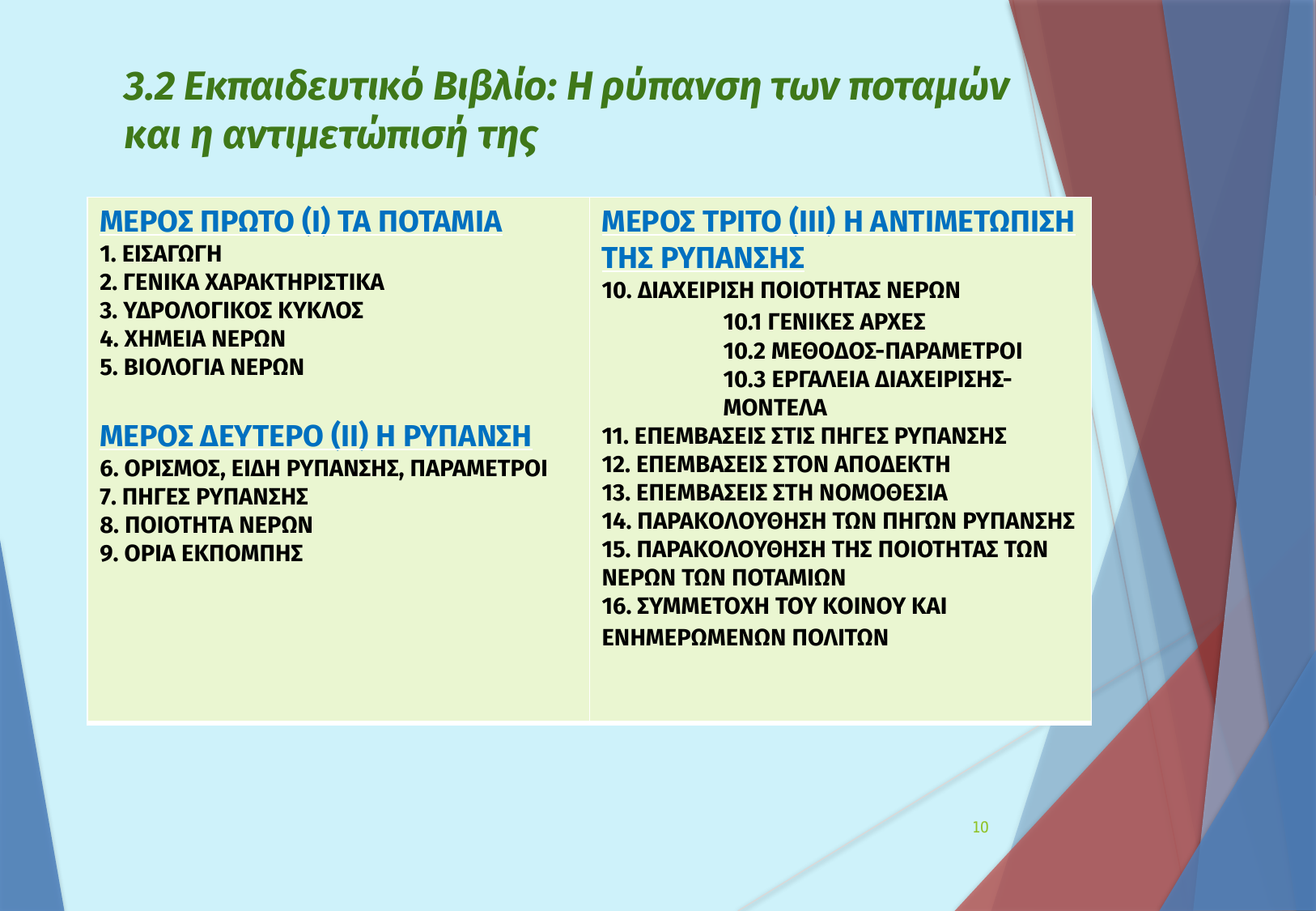

3.2 Εκπαιδευτικό Βιβλίο: Η ρύπανση των ποταμών και η αντιμετώπισή της
| ΜΕΡΟΣ ΠΡΩΤΟ (Ι) ΤΑ ΠΟΤΑΜΙΑ 1. ΕΙΣΑΓΩΓΗ 2. ΓΕΝΙΚΑ ΧΑΡΑΚΤΗΡΙΣΤΙΚΑ 3. ΥΔΡΟΛΟΓΙΚΟΣ ΚΥΚΛΟΣ 4. ΧΗΜΕΙΑ ΝΕΡΩΝ 5. ΒΙΟΛΟΓΙΑ ΝΕΡΩΝ ΜΕΡΟΣ ΔΕΥΤΕΡΟ (ΙΙ) Η ΡΥΠΑΝΣΗ 6. ΟΡΙΣΜΟΣ, ΕΙΔΗ ΡΥΠΑΝΣΗΣ, ΠΑΡΑΜΕΤΡΟΙ 7. ΠΗΓΕΣ ΡΥΠΑΝΣΗΣ 8. ΠΟΙΟΤΗΤΑ ΝΕΡΩΝ 9. ΟΡΙΑ ΕΚΠΟΜΠΗΣ | ΜΕΡΟΣ ΤΡΙΤΟ (ΙΙΙ) Η ΑΝΤΙΜΕΤΩΠΙΣΗ ΤΗΣ ΡΥΠΑΝΣΗΣ 10. ΔΙΑΧΕΙΡΙΣΗ ΠΟΙΟΤΗΤΑΣ ΝΕΡΩΝ 10.1 ΓΕΝΙΚΕΣ ΑΡΧΕΣ 10.2 ΜΕΘΟΔΟΣ-ΠΑΡΑΜΕΤΡΟΙ 10.3 ΕΡΓΑΛΕΙΑ ΔΙΑΧΕΙΡΙΣΗΣ- ΜΟΝΤΕΛΑ 11. ΕΠΕΜΒΑΣΕΙΣ ΣΤΙΣ ΠΗΓΕΣ ΡΥΠΑΝΣΗΣ 12. ΕΠΕΜΒΑΣΕΙΣ ΣΤΟΝ ΑΠΟΔΕΚΤΗ 13. ΕΠΕΜΒΑΣΕΙΣ ΣΤΗ ΝΟΜΟΘΕΣΙΑ 14. ΠΑΡΑΚΟΛΟΥΘΗΣΗ ΤΩΝ ΠΗΓΩΝ ΡΥΠΑΝΣΗΣ 15. ΠΑΡΑΚΟΛΟΥΘΗΣΗ ΤΗΣ ΠΟΙΟΤΗΤΑΣ ΤΩΝ ΝΕΡΩΝ ΤΩΝ ΠΟΤΑΜΙΩΝ 16. ΣΥΜΜΕΤΟΧΗ ΤΟΥ ΚΟΙΝΟΥ ΚΑΙ ΕΝΗΜΕΡΩΜΕΝΩΝ ΠΟΛΙΤΩΝ |
| --- | --- |

10